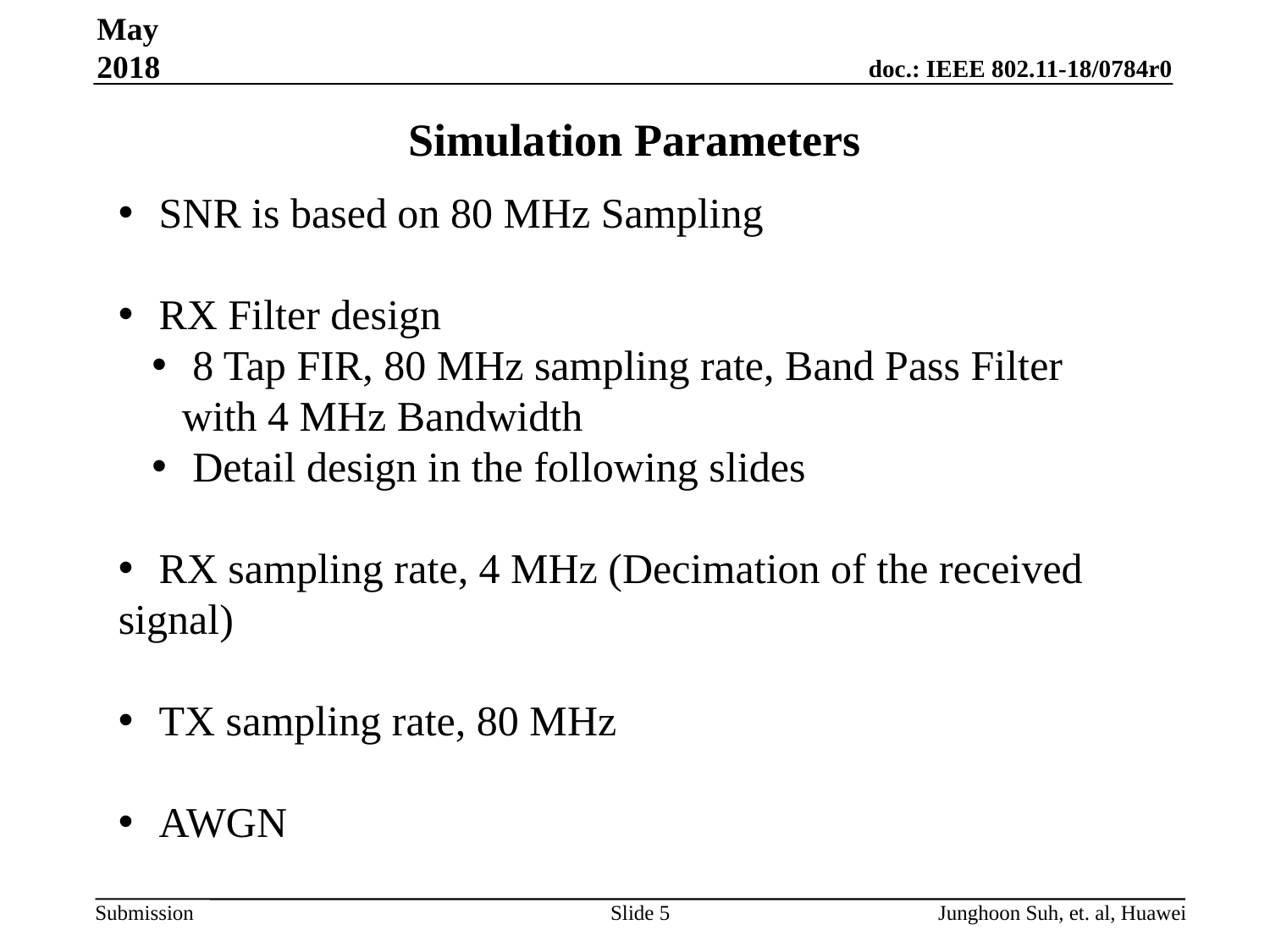

May 2018
# Simulation Parameters
 SNR is based on 80 MHz Sampling

 RX Filter design
 8 Tap FIR, 80 MHz sampling rate, Band Pass Filter
with 4 MHz Bandwidth
 Detail design in the following slides

 RX sampling rate, 4 MHz (Decimation of the received
signal)

 TX sampling rate, 80 MHz

 AWGN
Slide 5
Junghoon Suh, et. al, Huawei